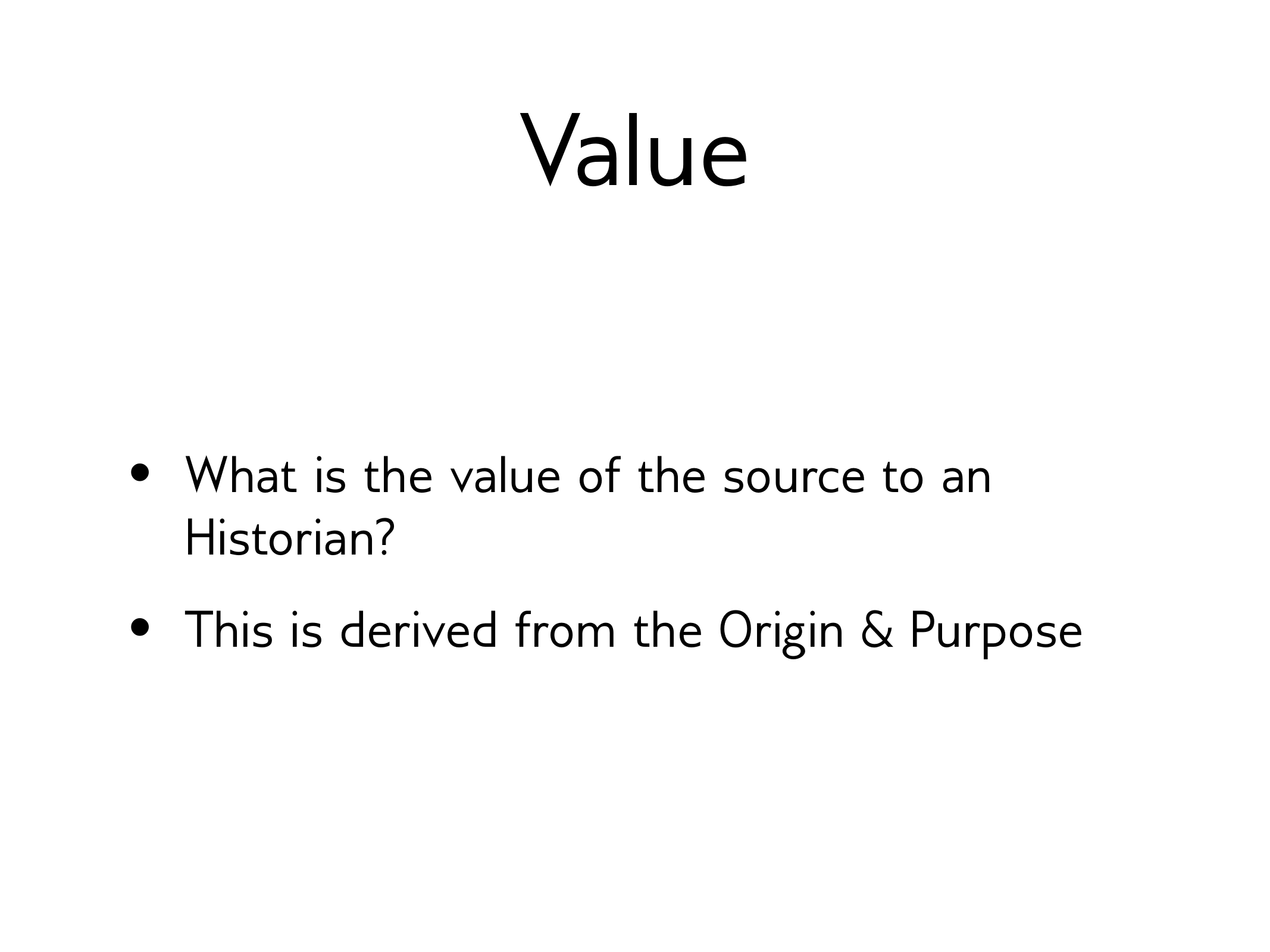

# Value
What is the value of the source to an Historian?
This is derived from the Origin & Purpose